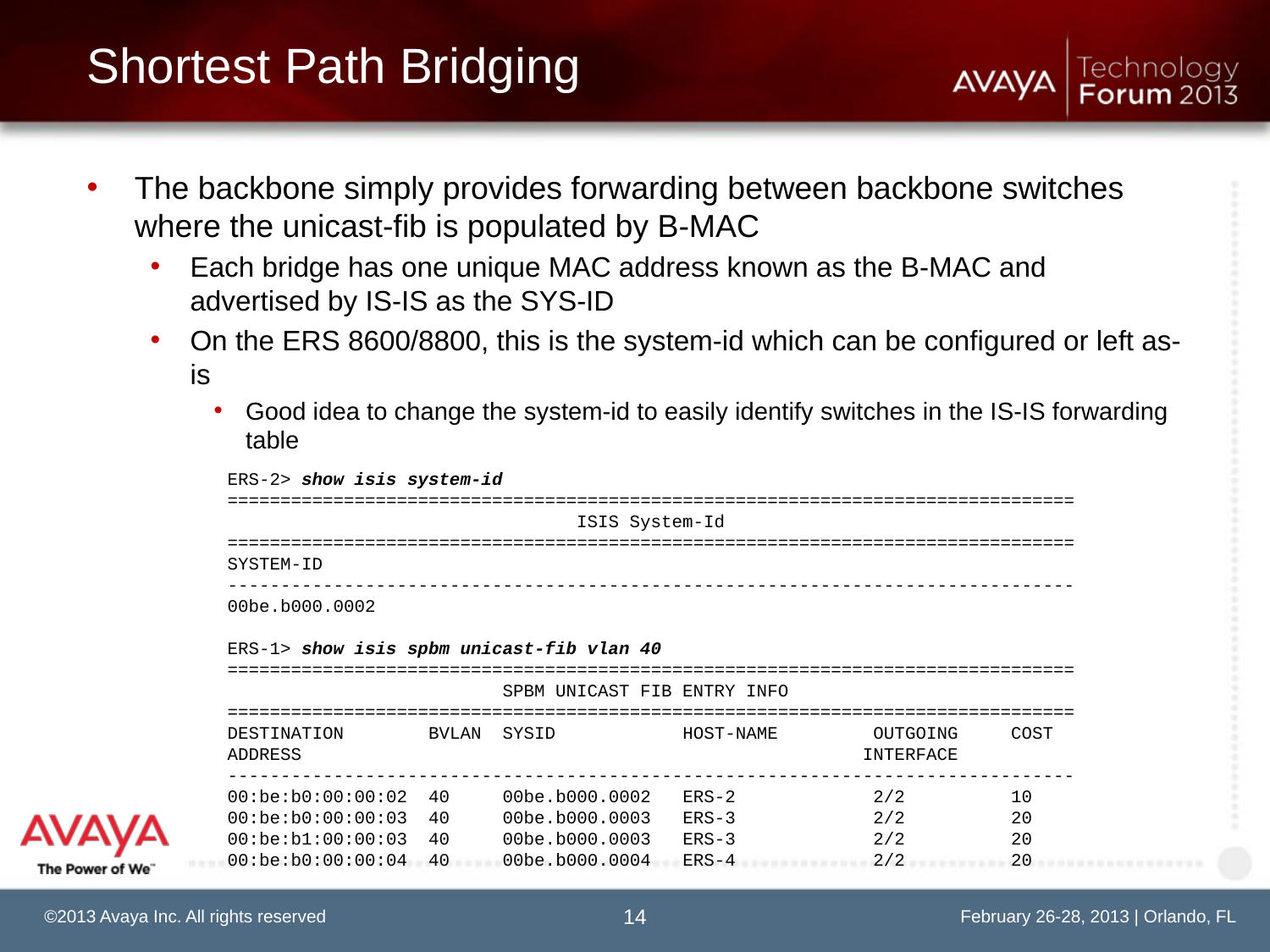

# Shortest Path Bridging
The backbone simply provides forwarding between backbone switches where the unicast-fib is populated by B-MAC
Each bridge has one unique MAC address known as the B-MAC and advertised by IS-IS as the SYS-ID
On the ERS 8600/8800, this is the system-id which can be configured or left as-is
Good idea to change the system-id to easily identify switches in the IS-IS forwarding table

ERS-2> show isis system-id
================================================================================
                                 ISIS System-Id
================================================================================
SYSTEM-ID
--------------------------------------------------------------------------------
00be.b000.0002

ERS-1> show isis spbm unicast-fib vlan 40
================================================================================
                          SPBM UNICAST FIB ENTRY INFO
================================================================================
DESTINATION        BVLAN  SYSID            HOST-NAME         OUTGOING     COST
ADDRESS                                                     INTERFACE
--------------------------------------------------------------------------------
00:be:b0:00:00:02  40     00be.b000.0002   ERS-2             2/2          10
00:be:b0:00:00:03  40     00be.b000.0003   ERS-3             2/2          20
00:be:b1:00:00:03  40     00be.b000.0003   ERS-3             2/2          20
00:be:b0:00:00:04  40     00be.b000.0004   ERS-4             2/2          20

14